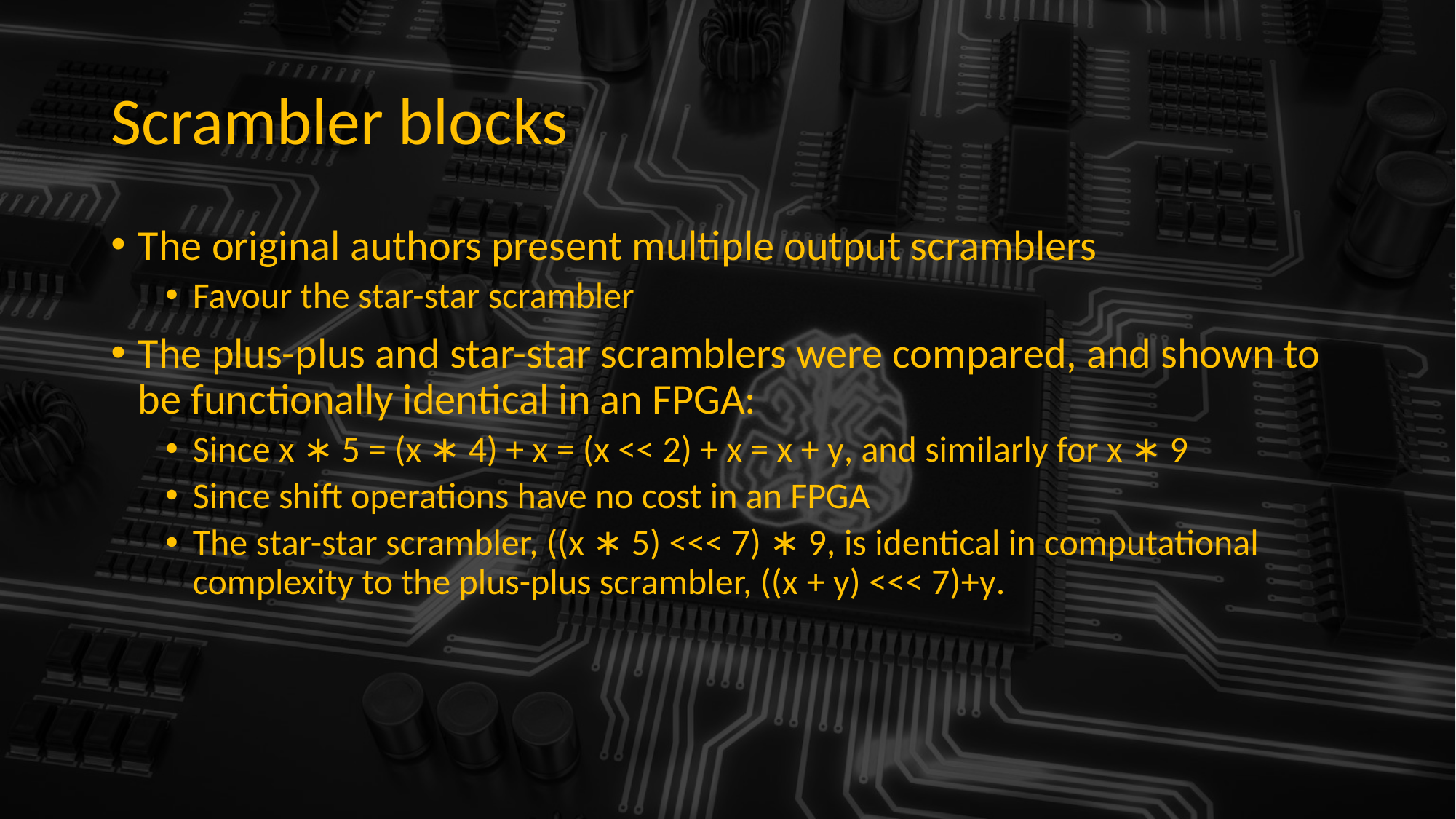

# Scrambler blocks
The original authors present multiple output scramblers
Favour the star-star scrambler
The plus-plus and star-star scramblers were compared, and shown to be functionally identical in an FPGA:
Since x ∗ 5 = (x ∗ 4) + x = (x << 2) + x = x + y, and similarly for x ∗ 9
Since shift operations have no cost in an FPGA
The star-star scrambler, ((x ∗ 5) <<< 7) ∗ 9, is identical in computational complexity to the plus-plus scrambler, ((x + y) <<< 7)+y.